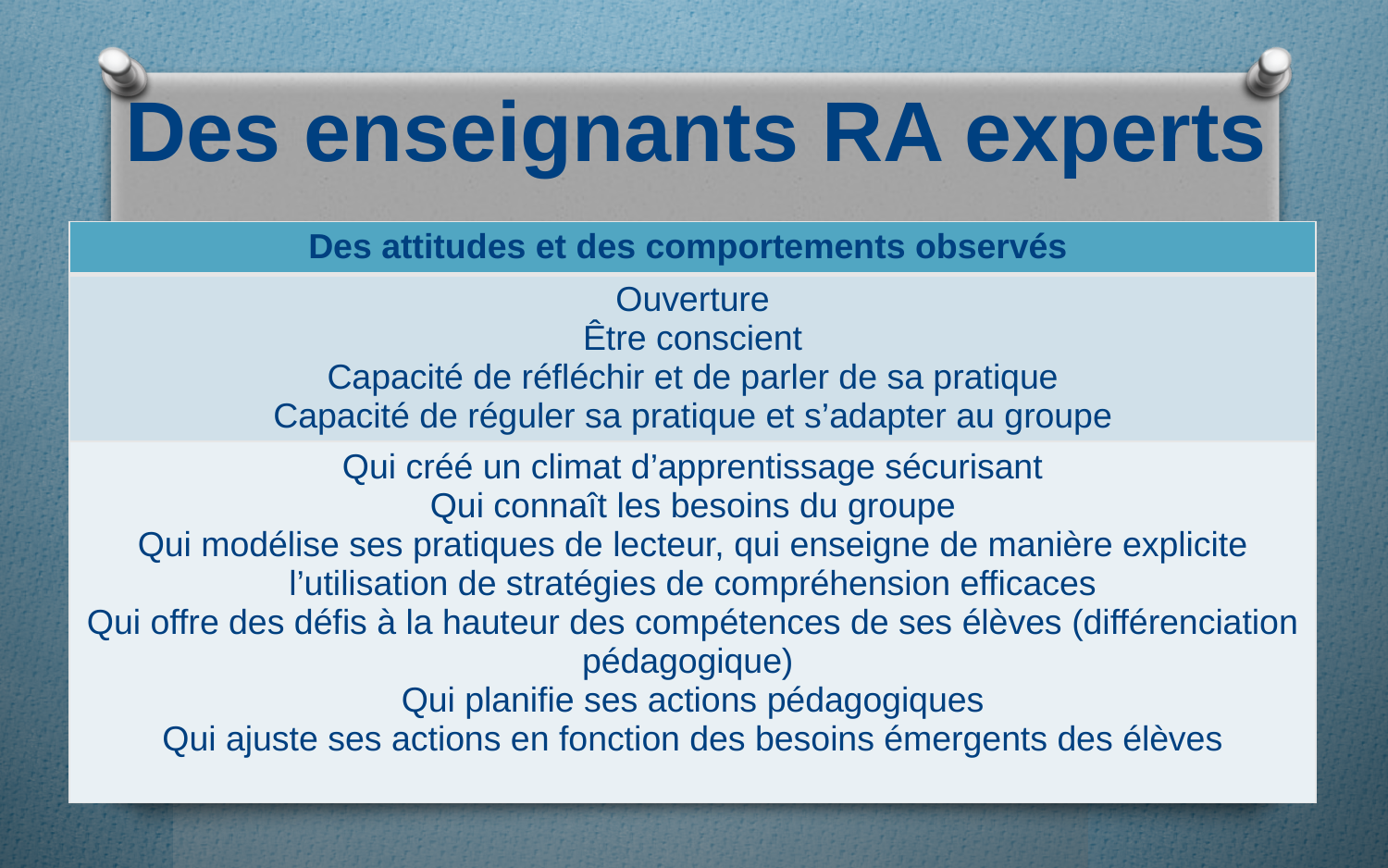

Des enseignants RA experts
| Des attitudes et des comportements observés |
| --- |
| Ouverture Être conscient Capacité de réfléchir et de parler de sa pratique Capacité de réguler sa pratique et s’adapter au groupe |
| Qui créé un climat d’apprentissage sécurisant Qui connaît les besoins du groupe Qui modélise ses pratiques de lecteur, qui enseigne de manière explicite l’utilisation de stratégies de compréhension efficaces Qui offre des défis à la hauteur des compétences de ses élèves (différenciation pédagogique) Qui planifie ses actions pédagogiques Qui ajuste ses actions en fonction des besoins émergents des élèves |